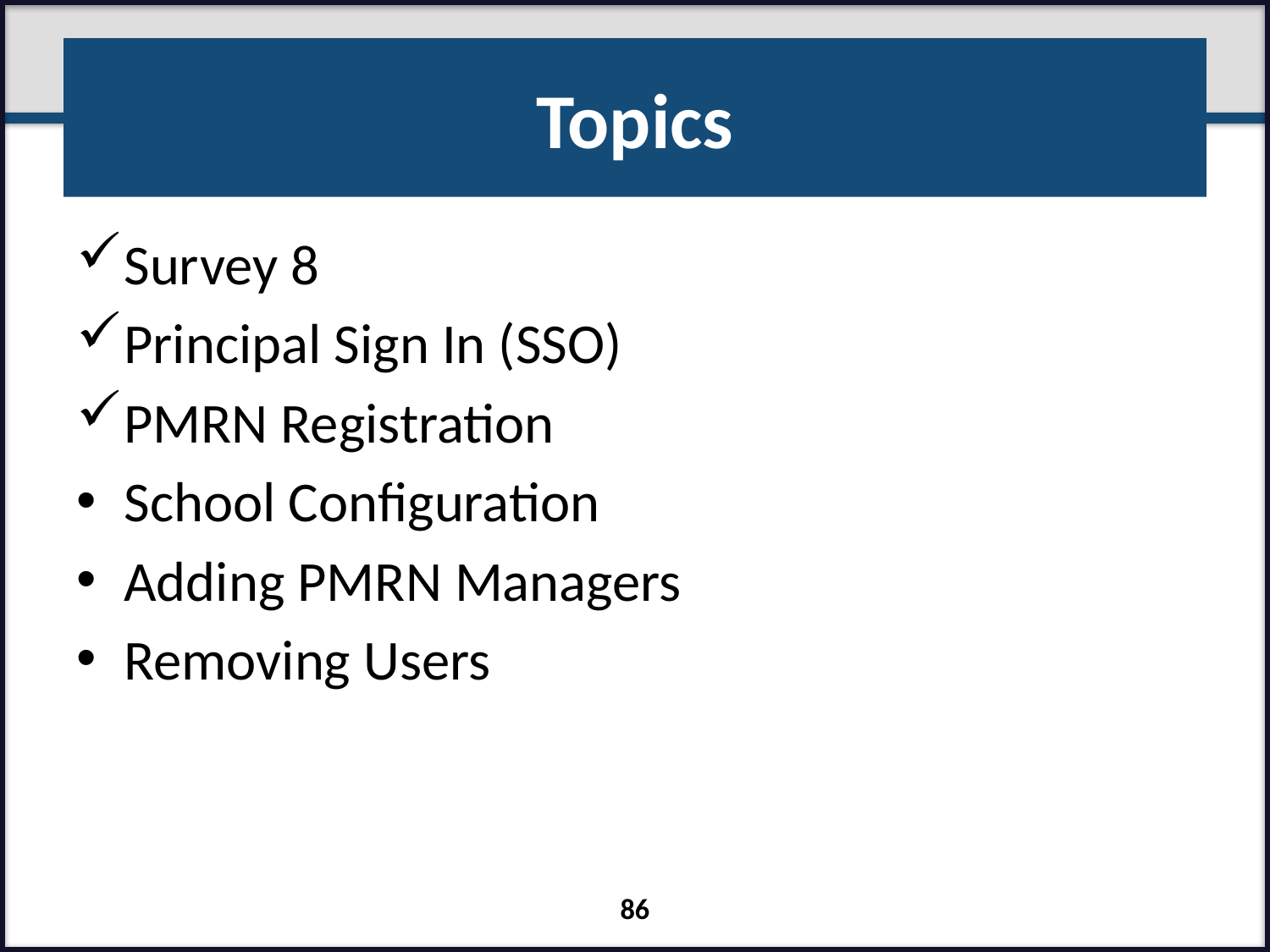

# Topics
Survey 8
Principal Sign In (SSO)
PMRN Registration
School Configuration
Adding PMRN Managers
Removing Users

86